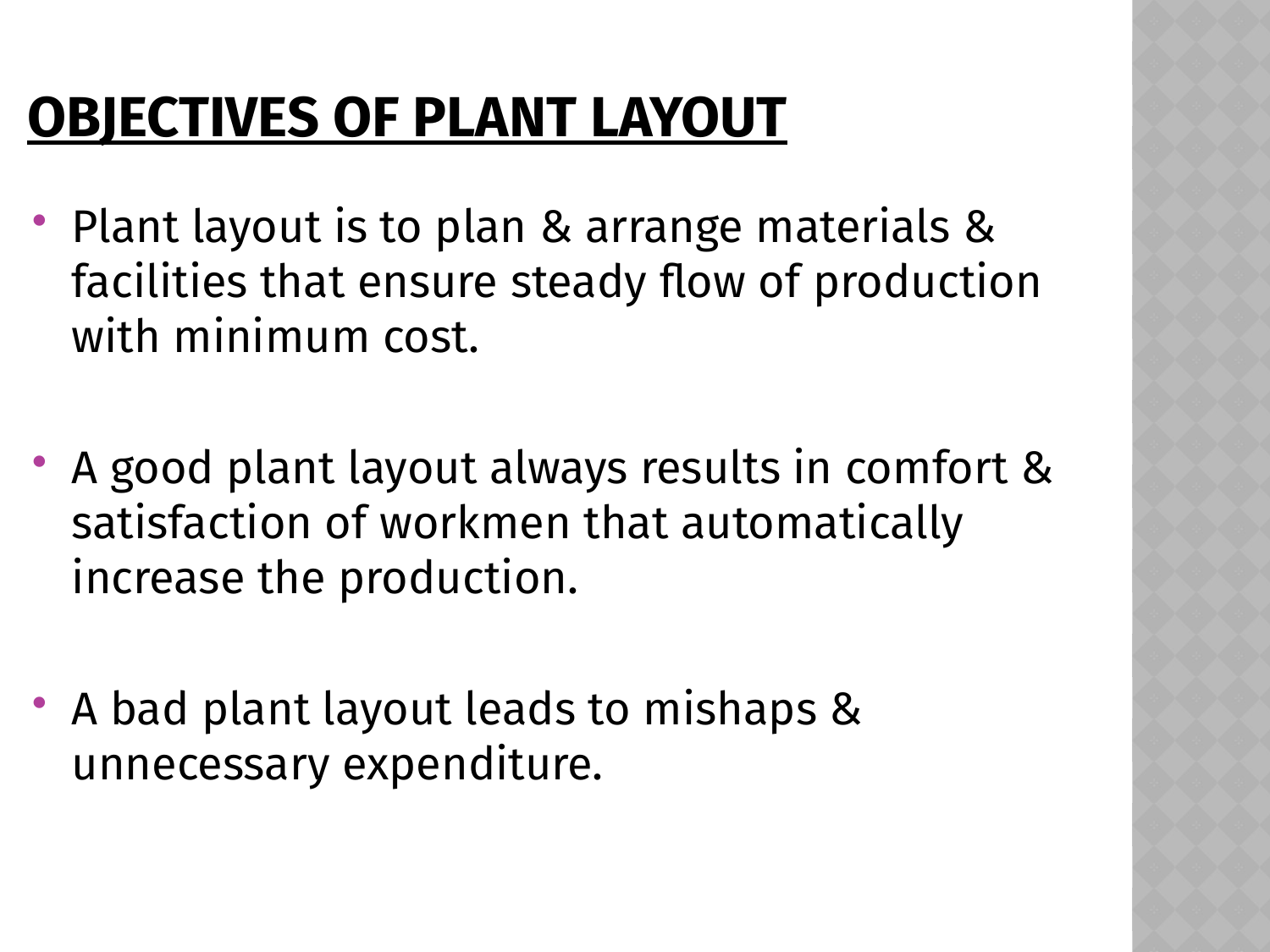

# Objectives of plant layout
Plant layout is to plan & arrange materials & facilities that ensure steady flow of production with minimum cost.

A good plant layout always results in comfort & satisfaction of workmen that automatically increase the production.

A bad plant layout leads to mishaps & unnecessary expenditure.